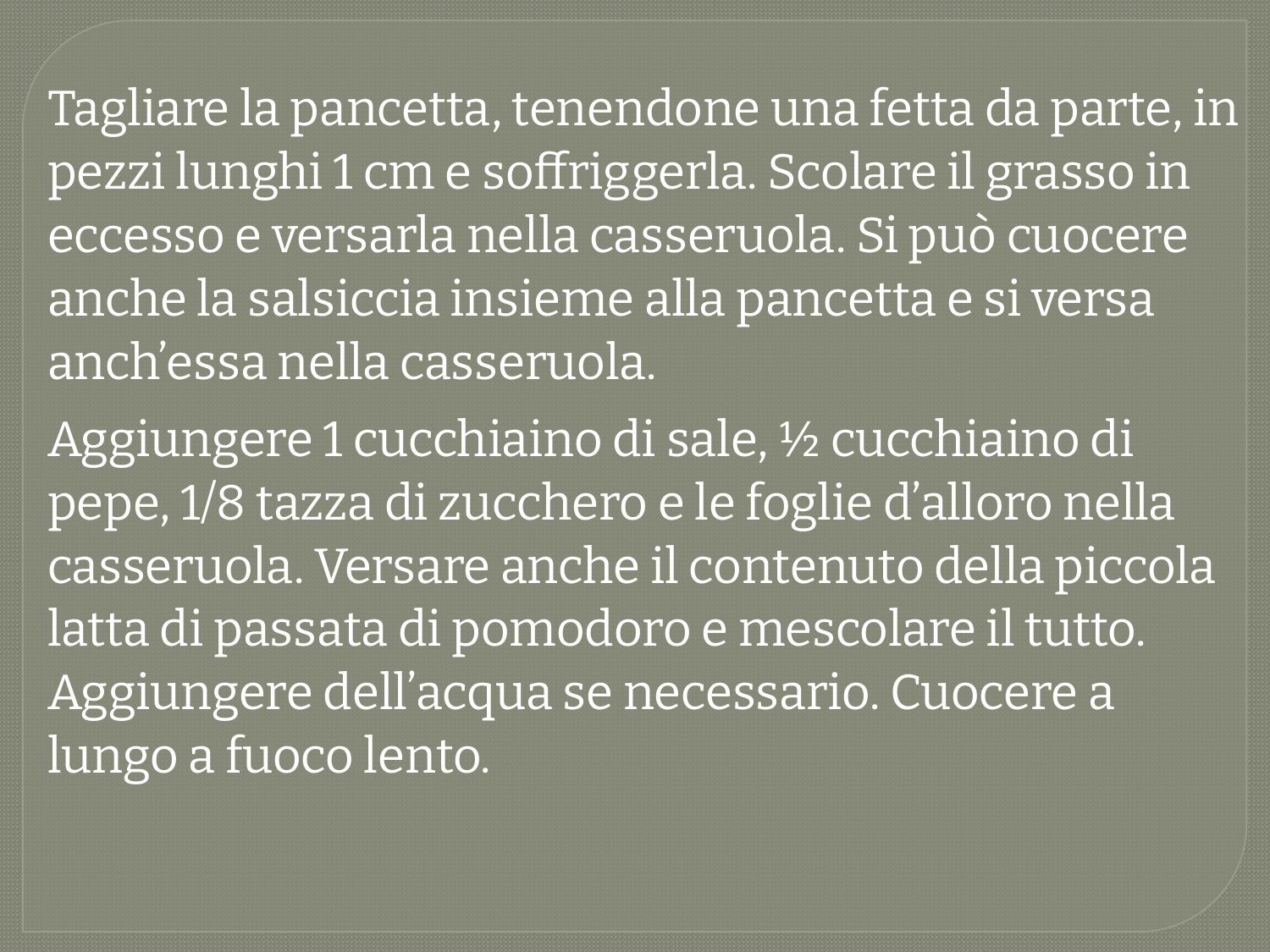

Tagliare la pancetta, tenendone una fetta da parte, in pezzi lunghi 1 cm e soffriggerla. Scolare il grasso in eccesso e versarla nella casseruola. Si può cuocere anche la salsiccia insieme alla pancetta e si versa anch’essa nella casseruola.
Aggiungere 1 cucchiaino di sale, ½ cucchiaino di pepe, 1/8 tazza di zucchero e le foglie d’alloro nella casseruola. Versare anche il contenuto della piccola latta di passata di pomodoro e mescolare il tutto. Aggiungere dell’acqua se necessario. Cuocere a lungo a fuoco lento.